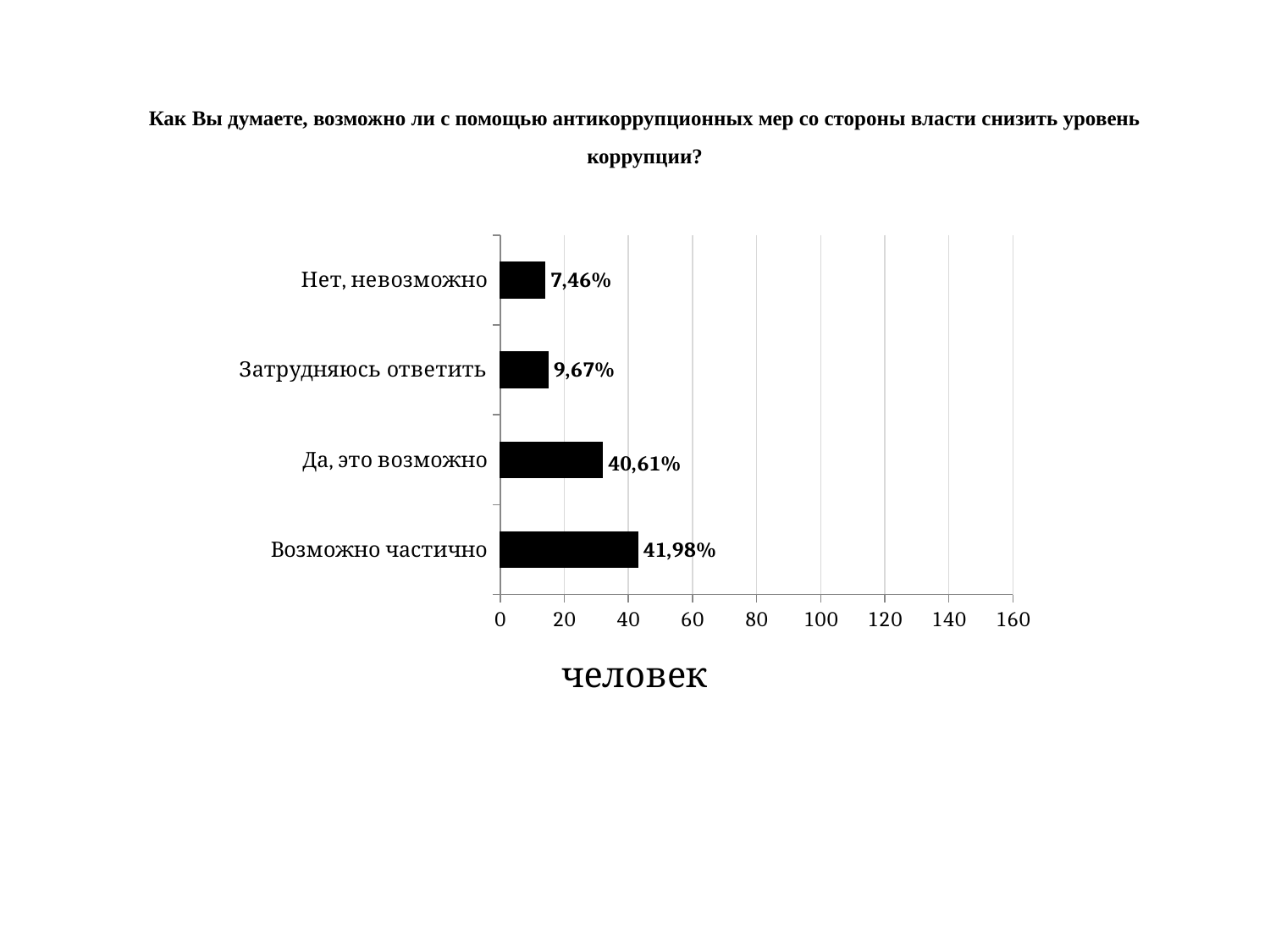

Как Вы думаете, возможно ли с помощью антикоррупционных мер со стороны власти снизить уровень коррупции?

### Chart

| Category | Ряд 1 |
|---|---|
| Возможно частично | 43.0 |
| Да, это возможно | 32.0 |
| Затрудняюсь ответить | 15.0 |
| Нет, невозможно | 14.0 |